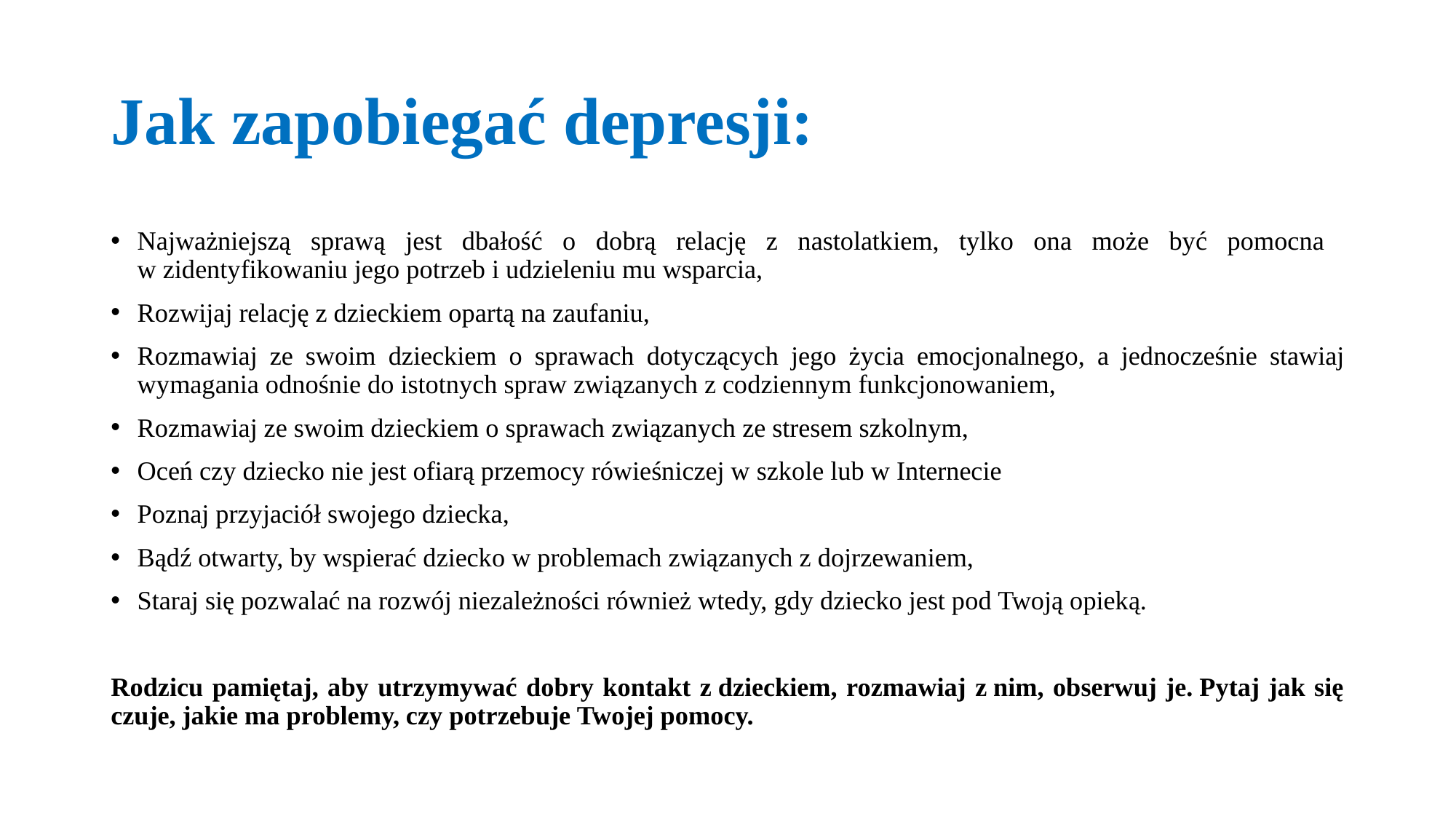

# Jak zapobiegać depresji:

Najważniejszą sprawą jest dbałość o dobrą relację z nastolatkiem, tylko ona może być pomocna
w zidentyfikowaniu jego potrzeb i udzieleniu mu wsparcia,
Rozwijaj relację z dzieckiem opartą na zaufaniu,
Rozmawiaj ze swoim dzieckiem o sprawach dotyczących jego życia emocjonalnego, a jednocześnie stawiaj wymagania odnośnie do istotnych spraw związanych z codziennym funkcjonowaniem,
Rozmawiaj ze swoim dzieckiem o sprawach związanych ze stresem szkolnym,
Oceń czy dziecko nie jest ofiarą przemocy rówieśniczej w szkole lub w Internecie
Poznaj przyjaciół swojego dziecka,
Bądź otwarty, by wspierać dziecko w problemach związanych z dojrzewaniem,
Staraj się pozwalać na rozwój niezależności również wtedy, gdy dziecko jest pod Twoją opieką.

Rodzicu pamiętaj, aby utrzymywać dobry kontakt z dzieckiem, rozmawiaj z nim, obserwuj je. Pytaj jak się czuje, jakie ma problemy, czy potrzebuje Twojej pomocy.